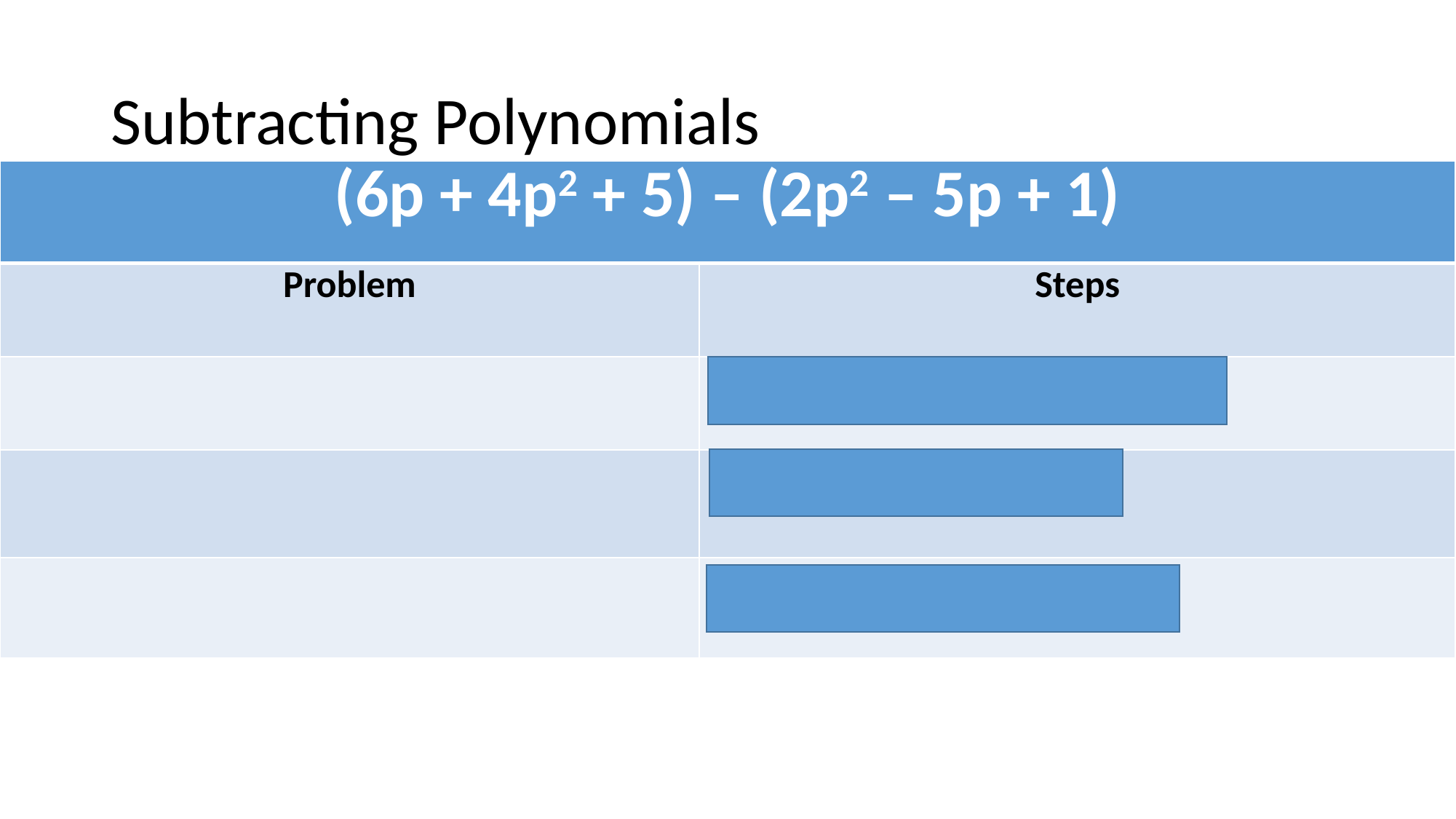

# Subtracting Polynomials
| (6p + 4p2 + 5) – (2p2 – 5p + 1) |  |
| --- | --- |
| Problem | Steps |
|  | 1. Distribute invisible 1 and -1 |
|  | 2. Combine like terms |
|  | 3. Write in descending order |